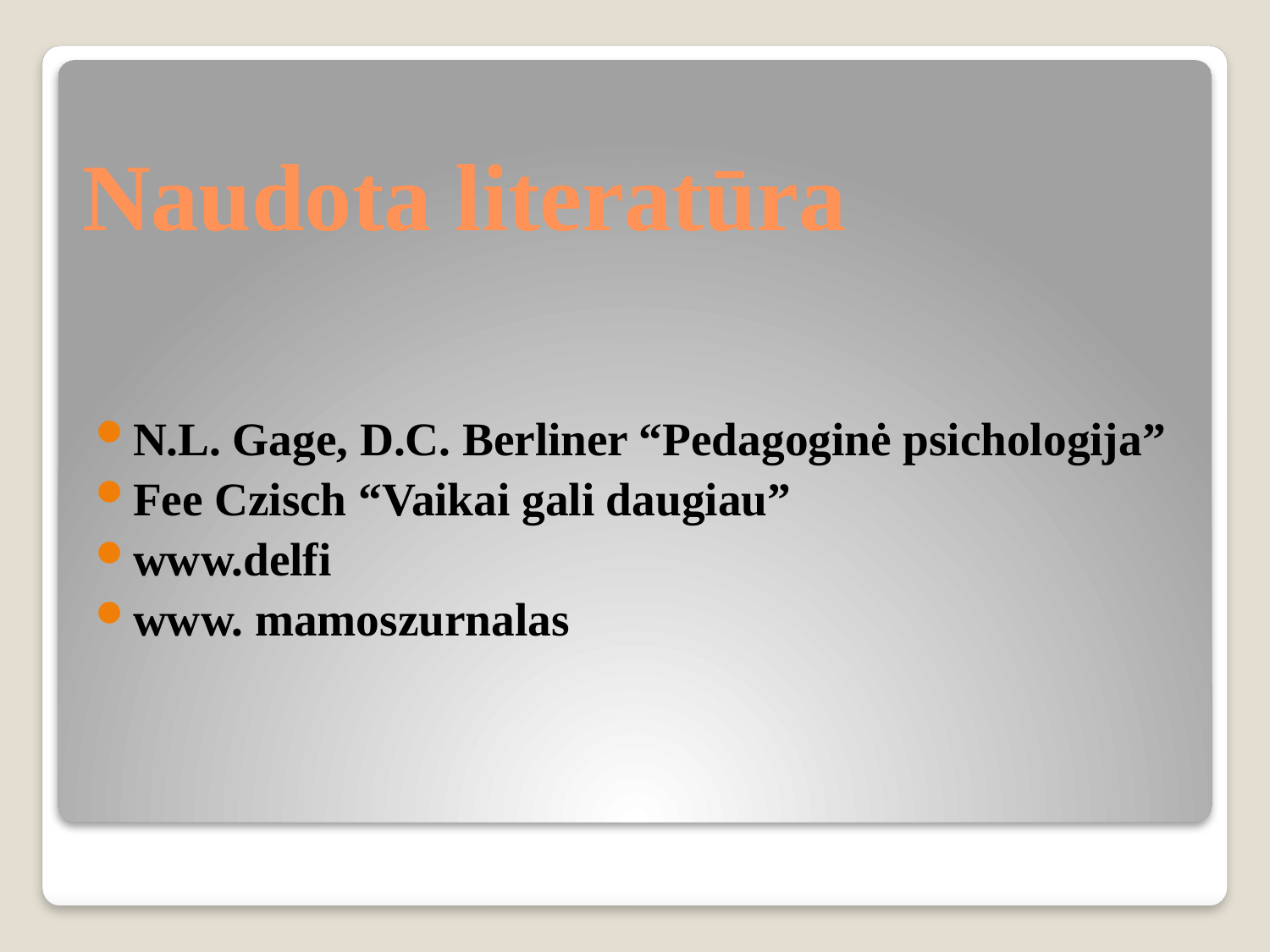

# Naudota literatūra
N.L. Gage, D.C. Berliner “Pedagoginė psichologija”
Fee Czisch “Vaikai gali daugiau”
www.delfi
www. mamoszurnalas